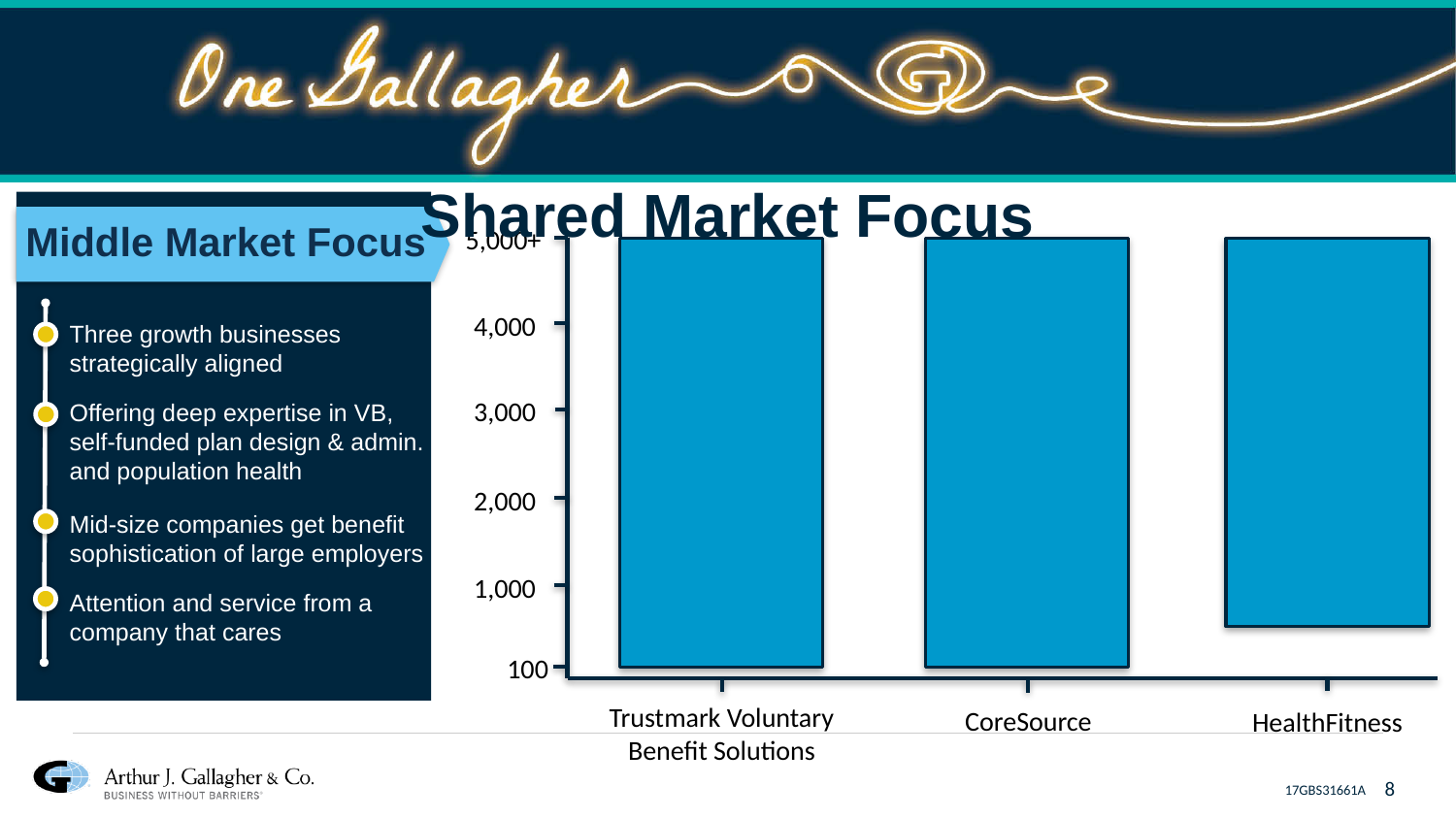

Shared Market Focus

Middle Market Focus
5,000+

4,000
Three growth businesses strategically aligned
Offering deep expertise in VB, self-funded plan design & admin. and population health
Mid-size companies get benefit sophistication of large employers
Attention and service from a company that cares

3,000

2,000

1,000

100
Trustmark Voluntary Benefit Solutions
CoreSource
HealthFitness